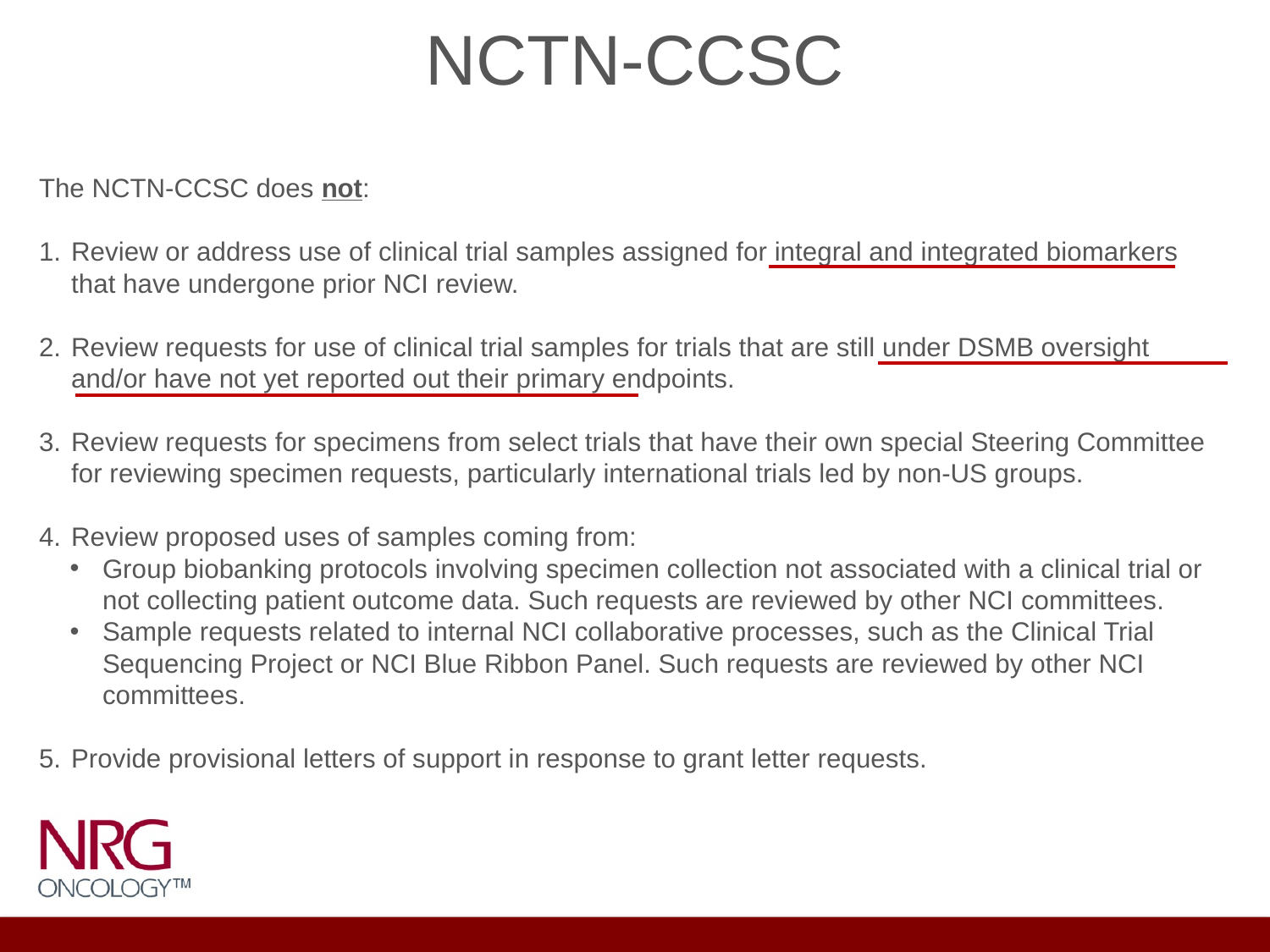

# NCTN-CCSC
The NCTN-CCSC does not:

Review or address use of clinical trial samples assigned for integral and integrated biomarkers that have undergone prior NCI review.

Review requests for use of clinical trial samples for trials that are still under DSMB oversight and/or have not yet reported out their primary endpoints.

Review requests for specimens from select trials that have their own special Steering Committee for reviewing specimen requests, particularly international trials led by non-US groups.

Review proposed uses of samples coming from:
Group biobanking protocols involving specimen collection not associated with a clinical trial or not collecting patient outcome data. Such requests are reviewed by other NCI committees.
Sample requests related to internal NCI collaborative processes, such as the Clinical Trial Sequencing Project or NCI Blue Ribbon Panel. Such requests are reviewed by other NCI committees.

Provide provisional letters of support in response to grant letter requests.